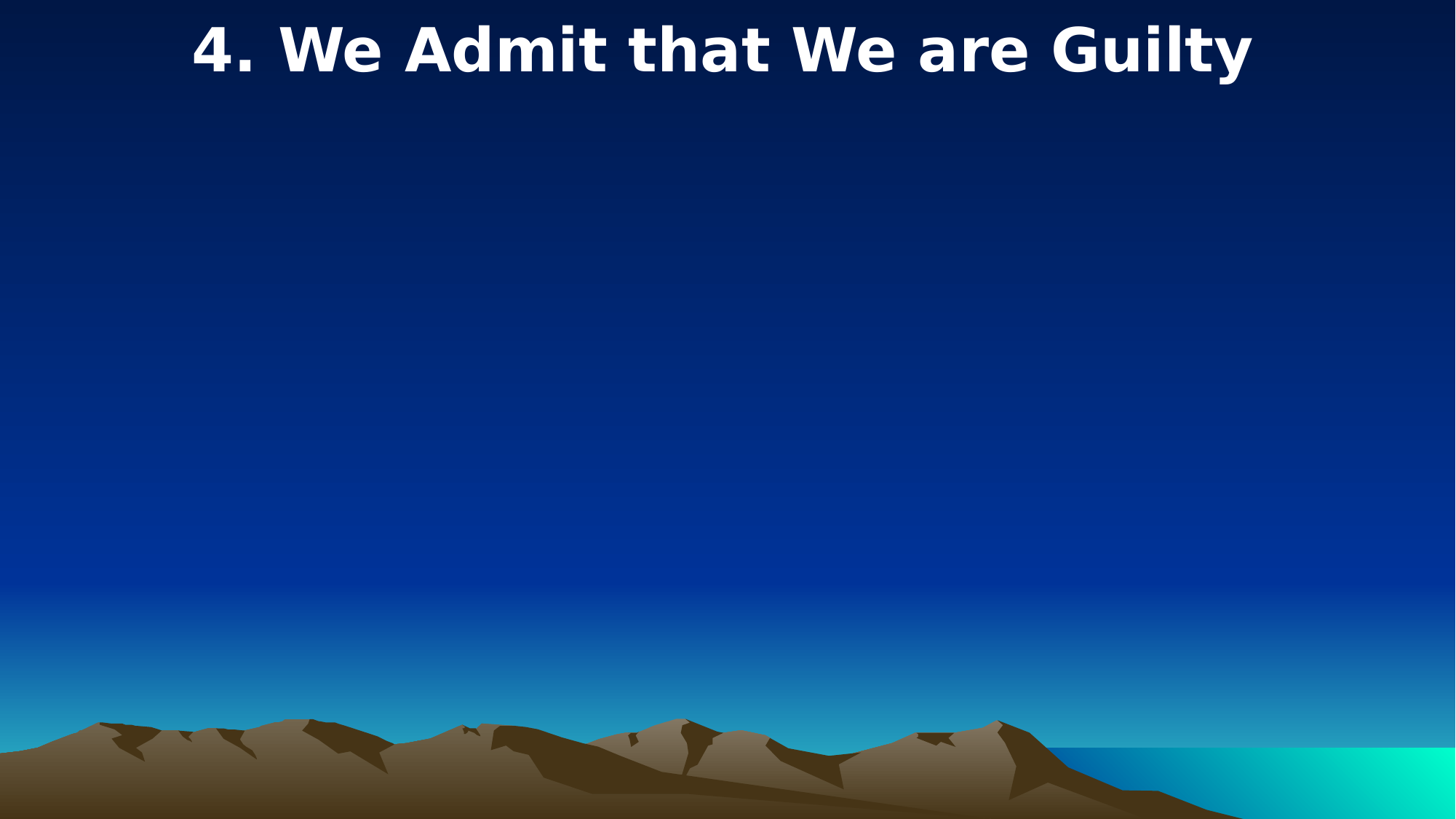

4. We Admit that We are Guilty